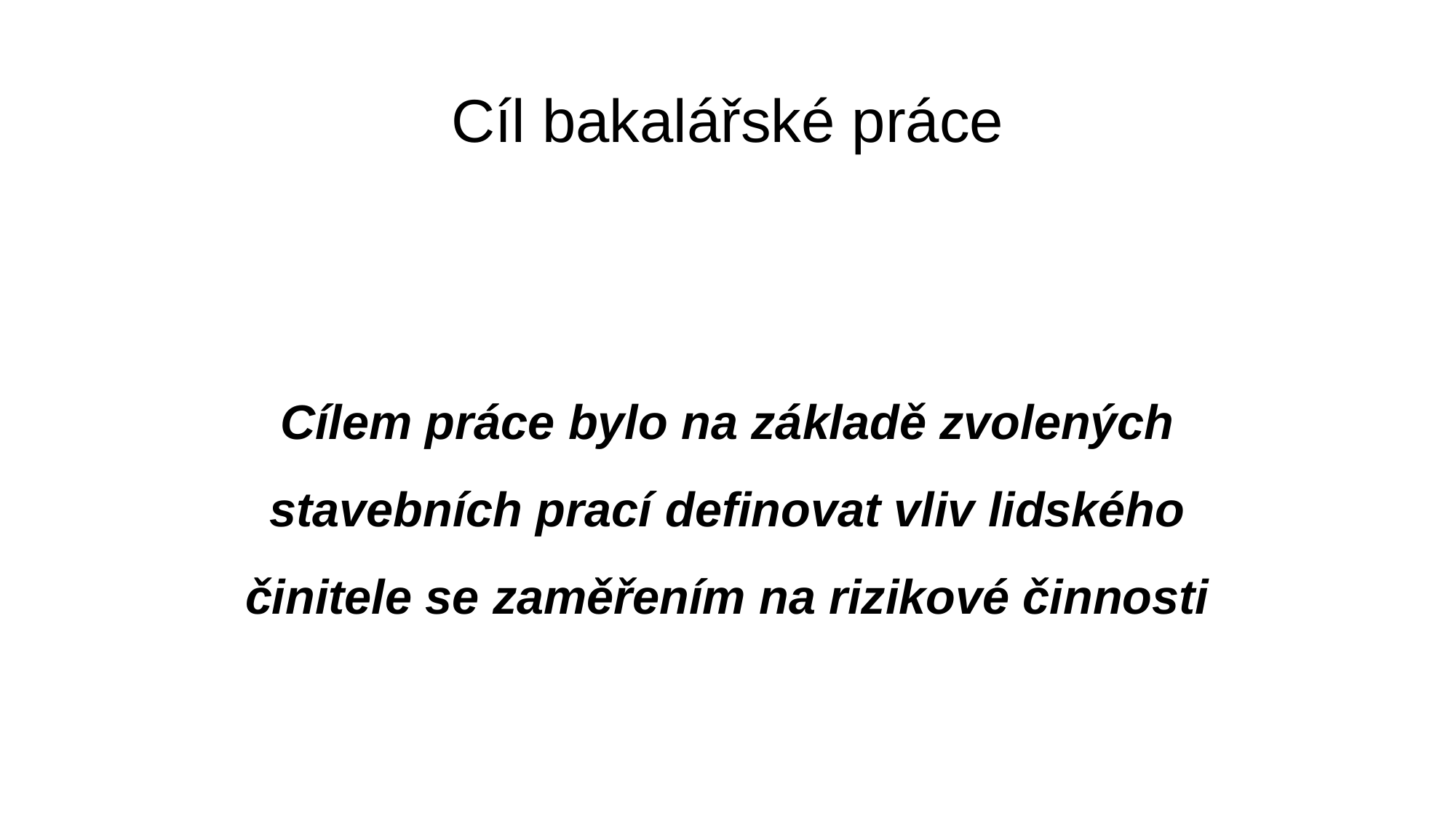

# Cíl bakalářské práce
Cílem práce bylo na základě zvolených stavebních prací definovat vliv lidského činitele se zaměřením na rizikové činnosti